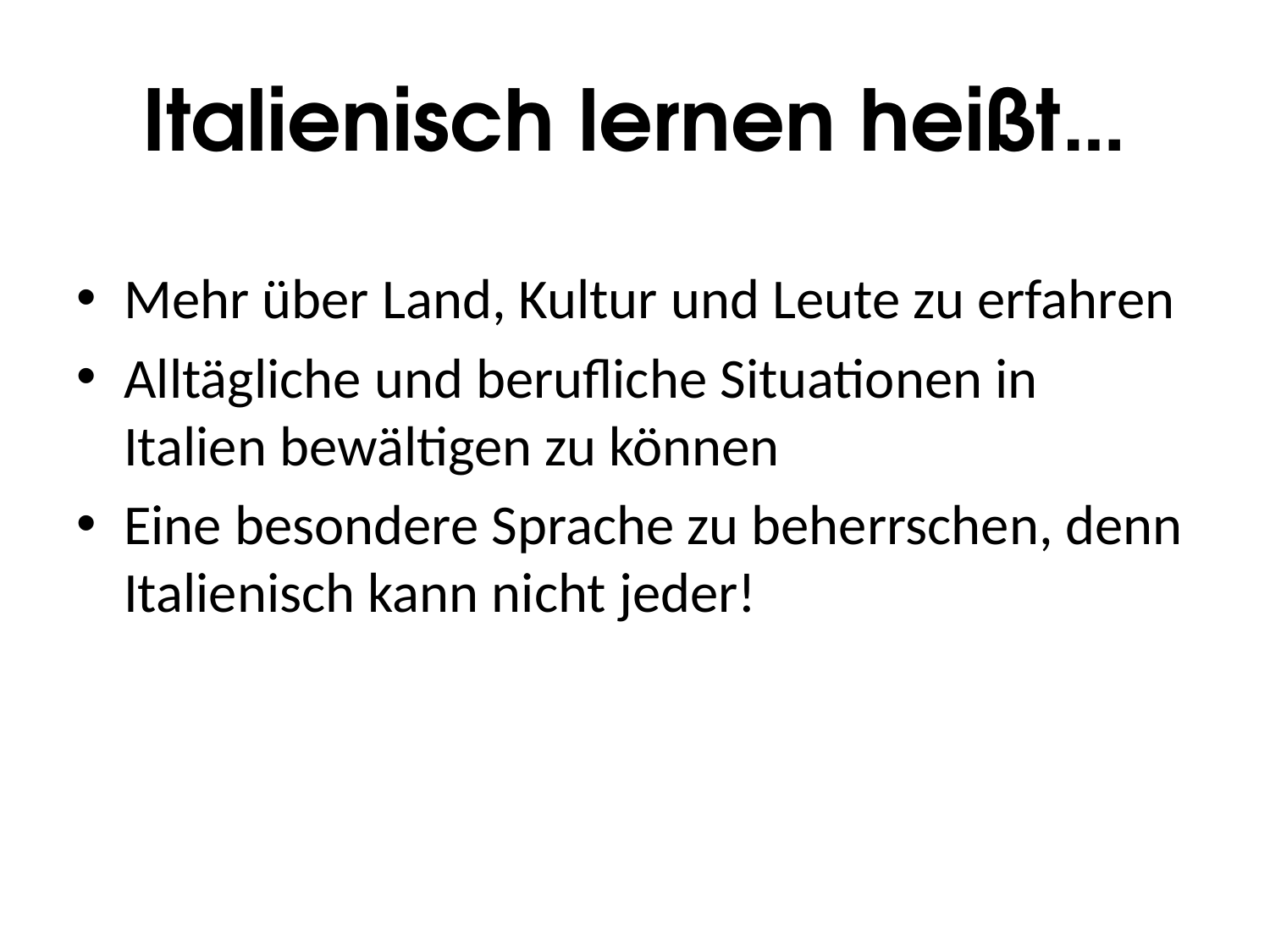

# Italienisch lernen heißt…
Mehr über Land, Kultur und Leute zu erfahren
Alltägliche und berufliche Situationen in Italien bewältigen zu können
Eine besondere Sprache zu beherrschen, denn Italienisch kann nicht jeder!